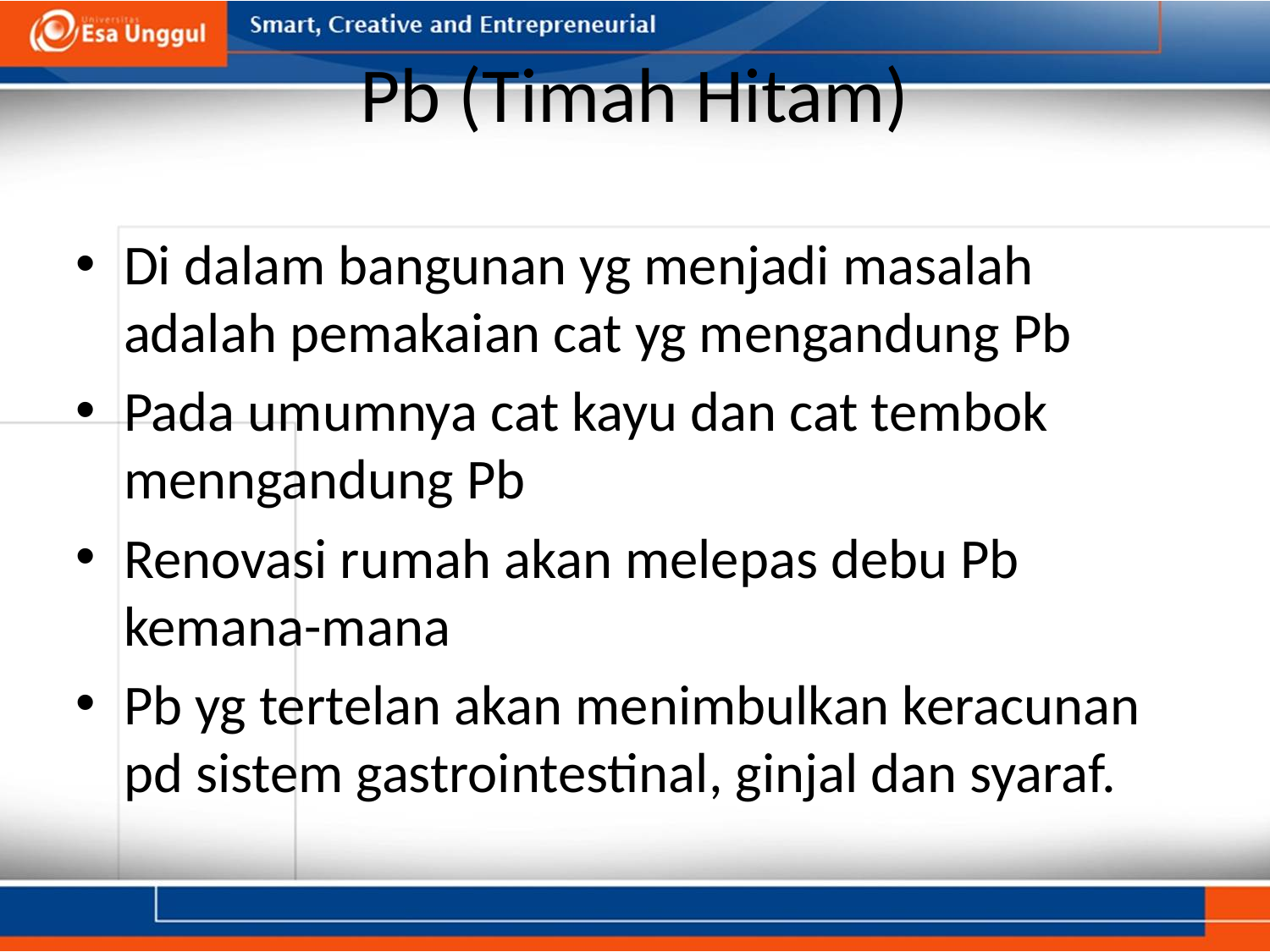

# Pb (Timah Hitam)
Di dalam bangunan yg menjadi masalah adalah pemakaian cat yg mengandung Pb
Pada umumnya cat kayu dan cat tembok menngandung Pb
Renovasi rumah akan melepas debu Pb kemana-mana
Pb yg tertelan akan menimbulkan keracunan pd sistem gastrointestinal, ginjal dan syaraf.